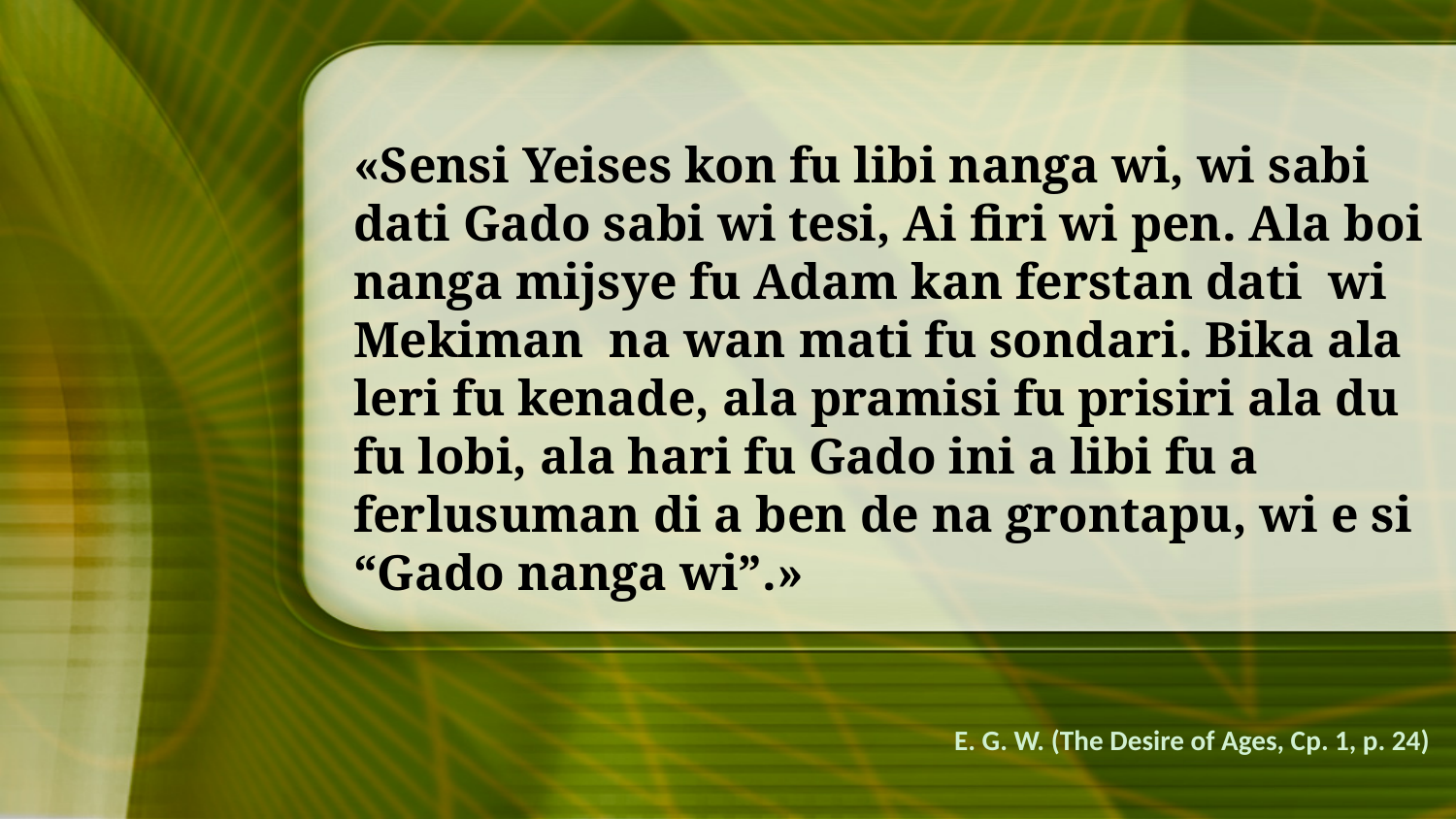

«Sensi Yeises kon fu libi nanga wi, wi sabi dati Gado sabi wi tesi, Ai firi wi pen. Ala boi nanga mijsye fu Adam kan ferstan dati  wi Mekiman  na wan mati fu sondari. Bika ala leri fu kenade, ala pramisi fu prisiri ala du fu lobi, ala hari fu Gado ini a libi fu a ferlusuman di a ben de na grontapu, wi e si “Gado nanga wi”.»
E. G. W. (The Desire of Ages, Cp. 1, p. 24)